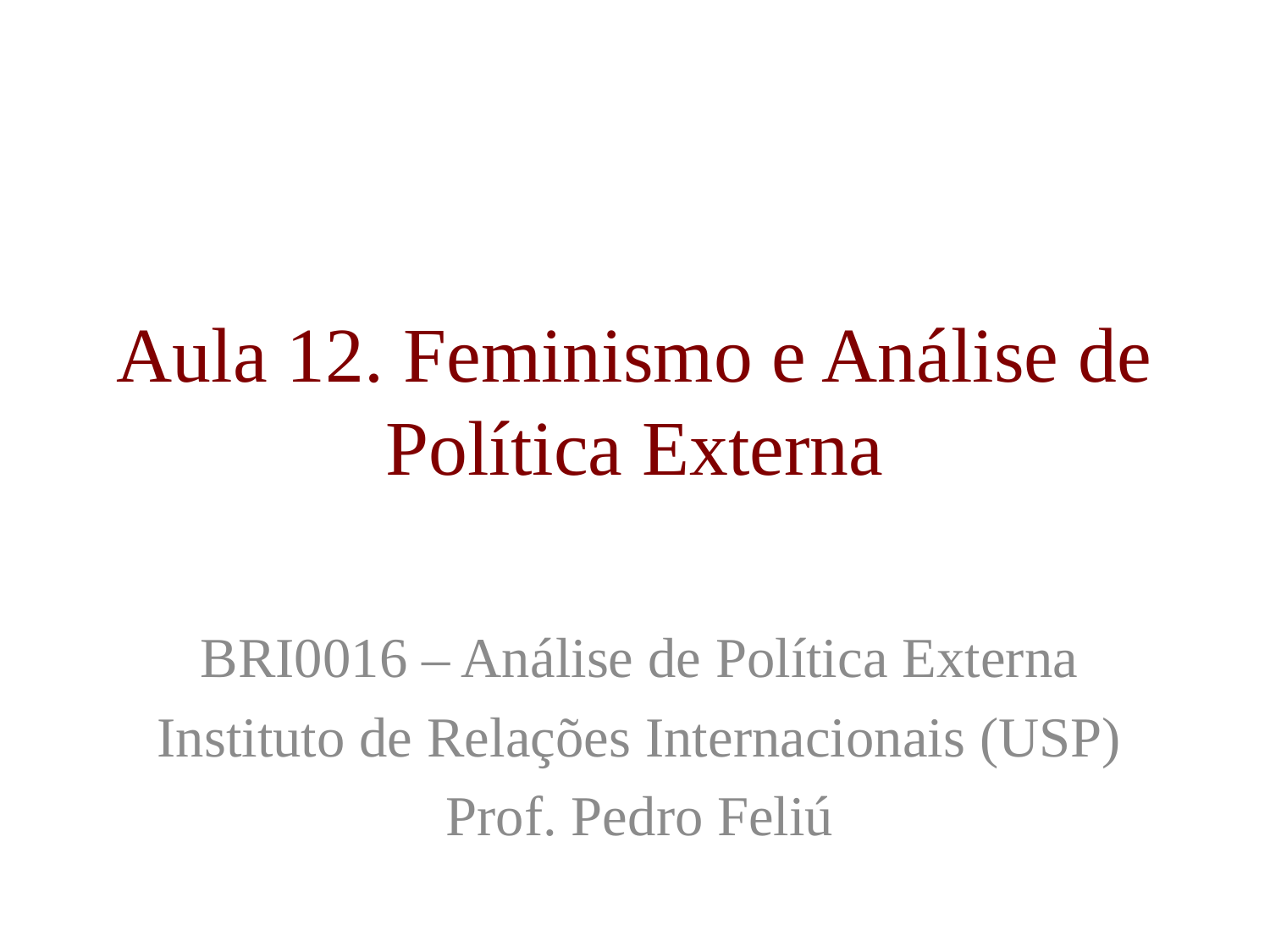

# Aula 12. Feminismo e Análise de Política Externa
BRI0016 – Análise de Política Externa
Instituto de Relações Internacionais (USP)
Prof. Pedro Feliú